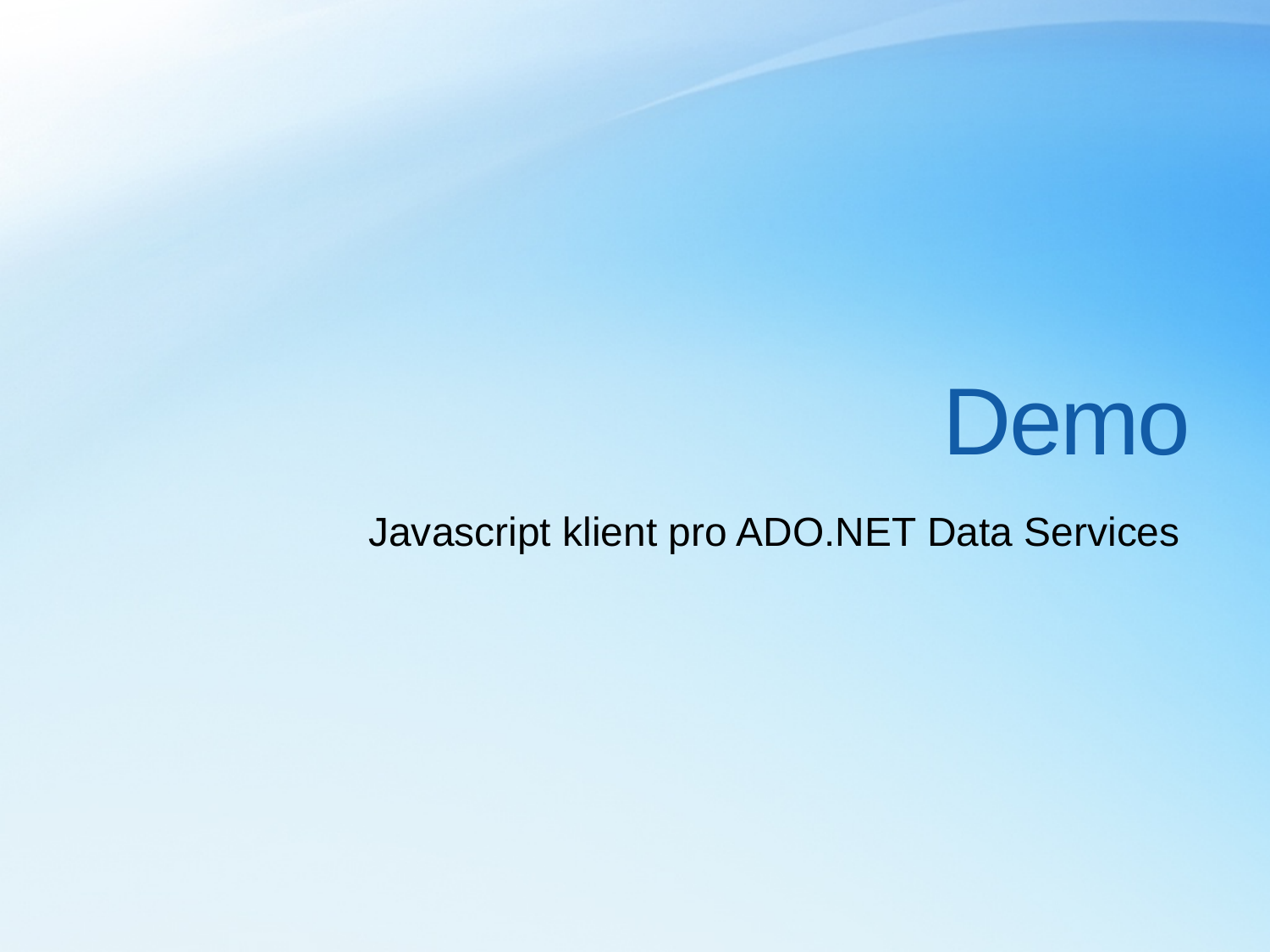

# Demo
Javascript klient pro ADO.NET Data Services